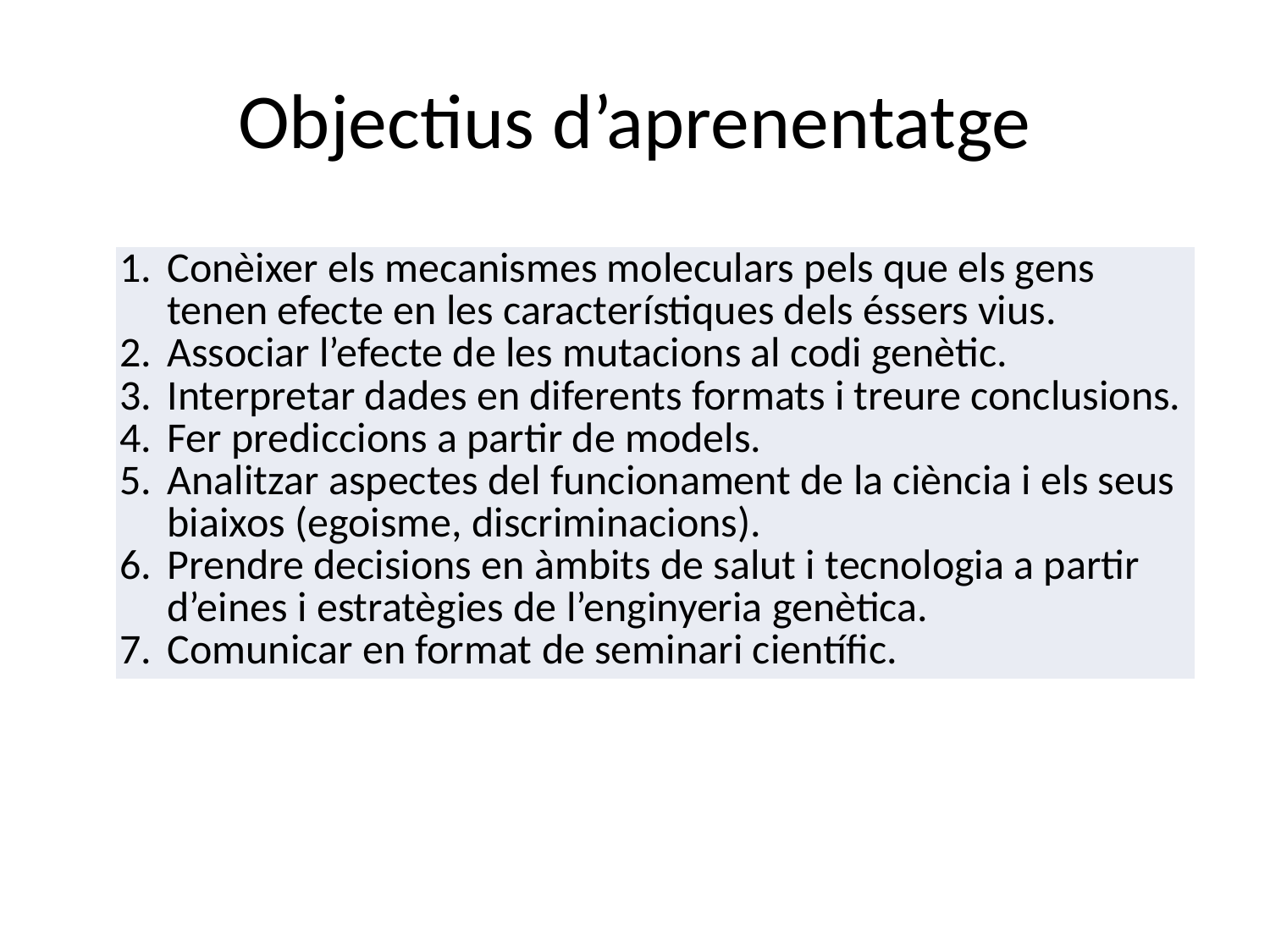

# Objectius d’aprenentatge
| Conèixer els mecanismes moleculars pels que els gens tenen efecte en les característiques dels éssers vius. Associar l’efecte de les mutacions al codi genètic. Interpretar dades en diferents formats i treure conclusions. Fer prediccions a partir de models. Analitzar aspectes del funcionament de la ciència i els seus biaixos (egoisme, discriminacions). Prendre decisions en àmbits de salut i tecnologia a partir d’eines i estratègies de l’enginyeria genètica. Comunicar en format de seminari científic. |
| --- |